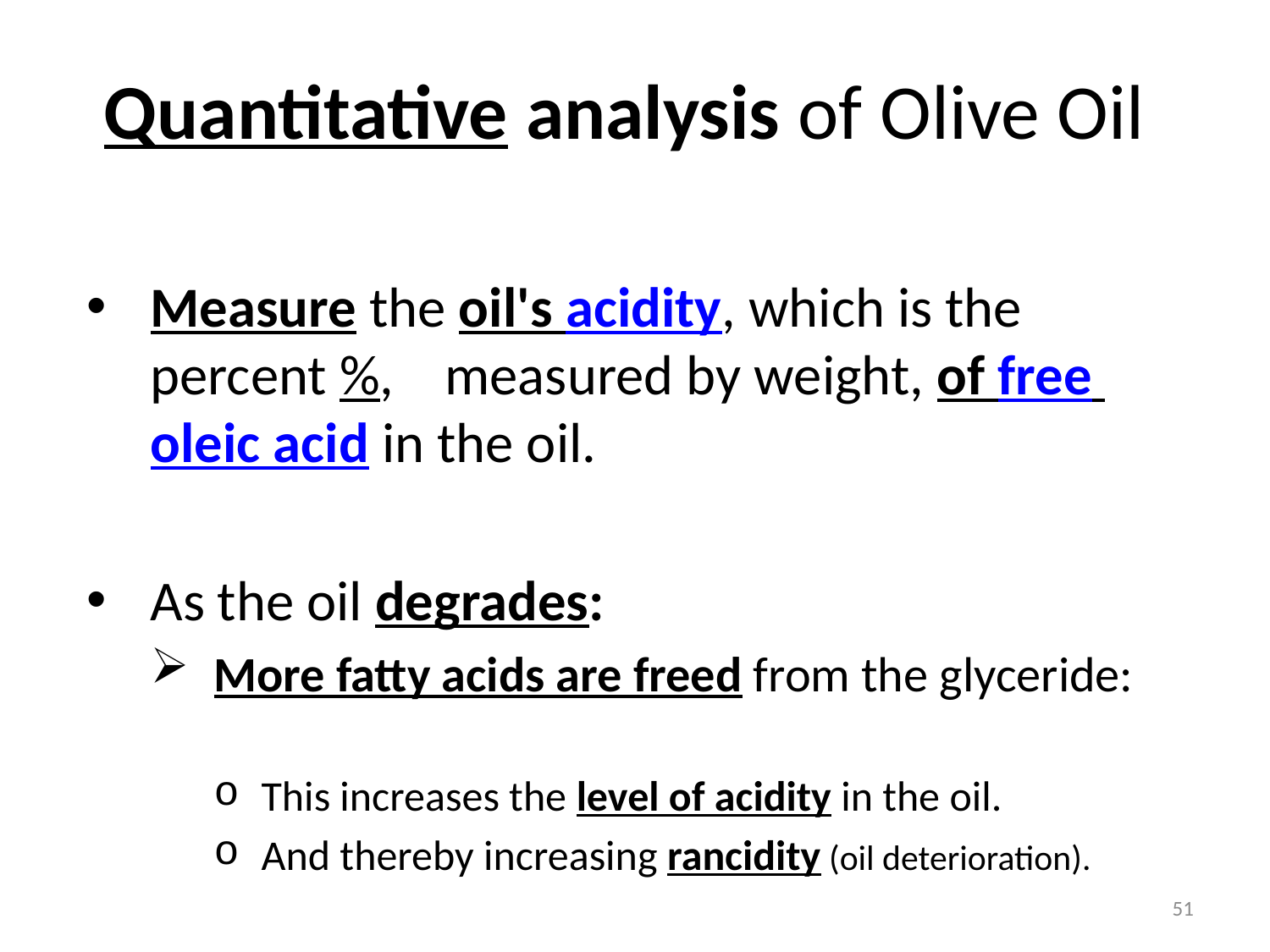

# Quantitative analysis of Olive Oil
Measure the oil's acidity, which is the percent %,    measured by weight, of free oleic acid in the oil.

As the oil degrades:
More fatty acids are freed from the glyceride:
This increases the level of acidity in the oil.
And thereby increasing rancidity (oil deterioration).

51